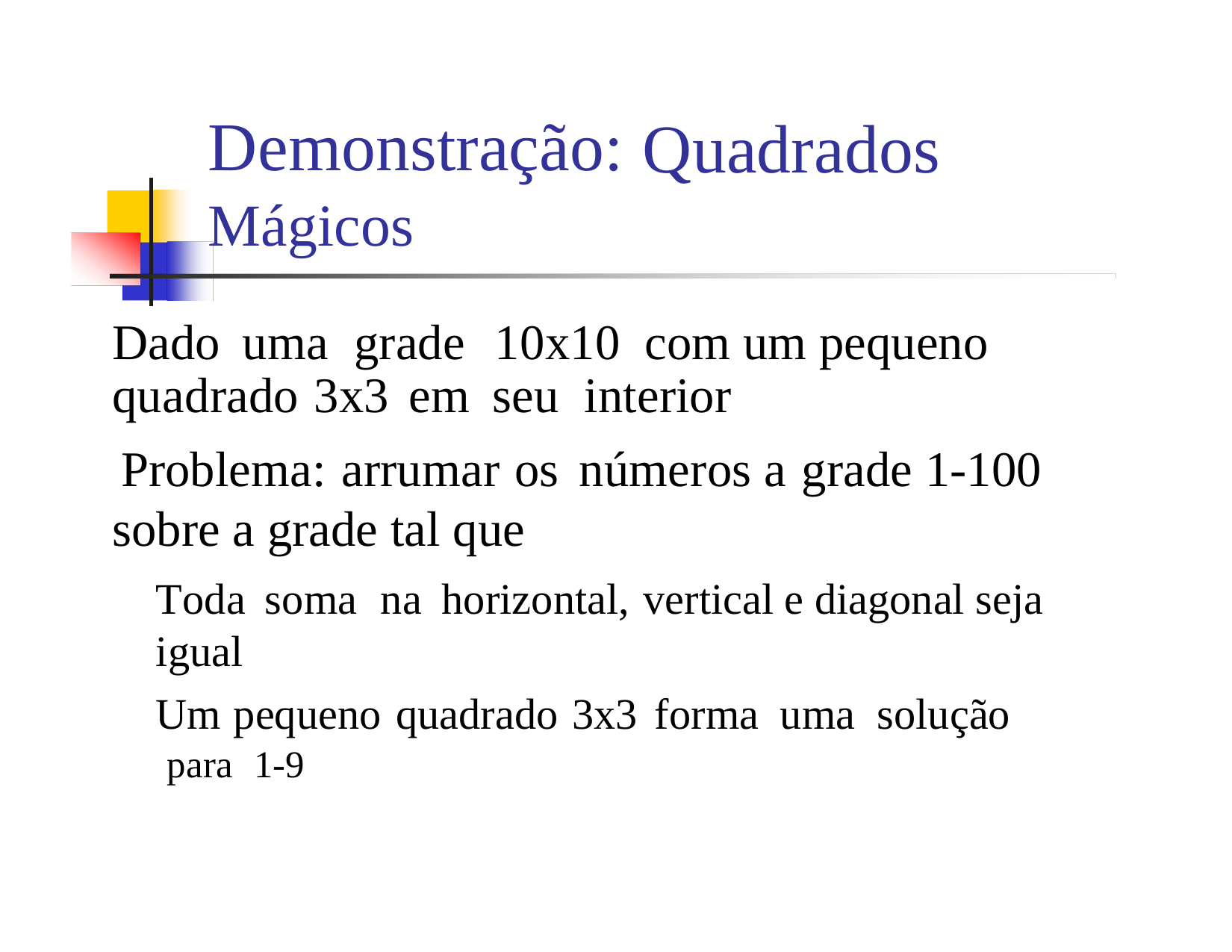

Demonstração:
Mágicos
Quadrados

Dado uma  grade  10x10 com um pequeno quadrado 3x3 em seu  interior
 Problema: arrumar os números a grade 1-100 sobre a grade tal que
 	Toda soma  na horizontal, vertical e diagonal seja  igual
    Um pequeno quadrado 3x3 forma uma  solução
para  1-9